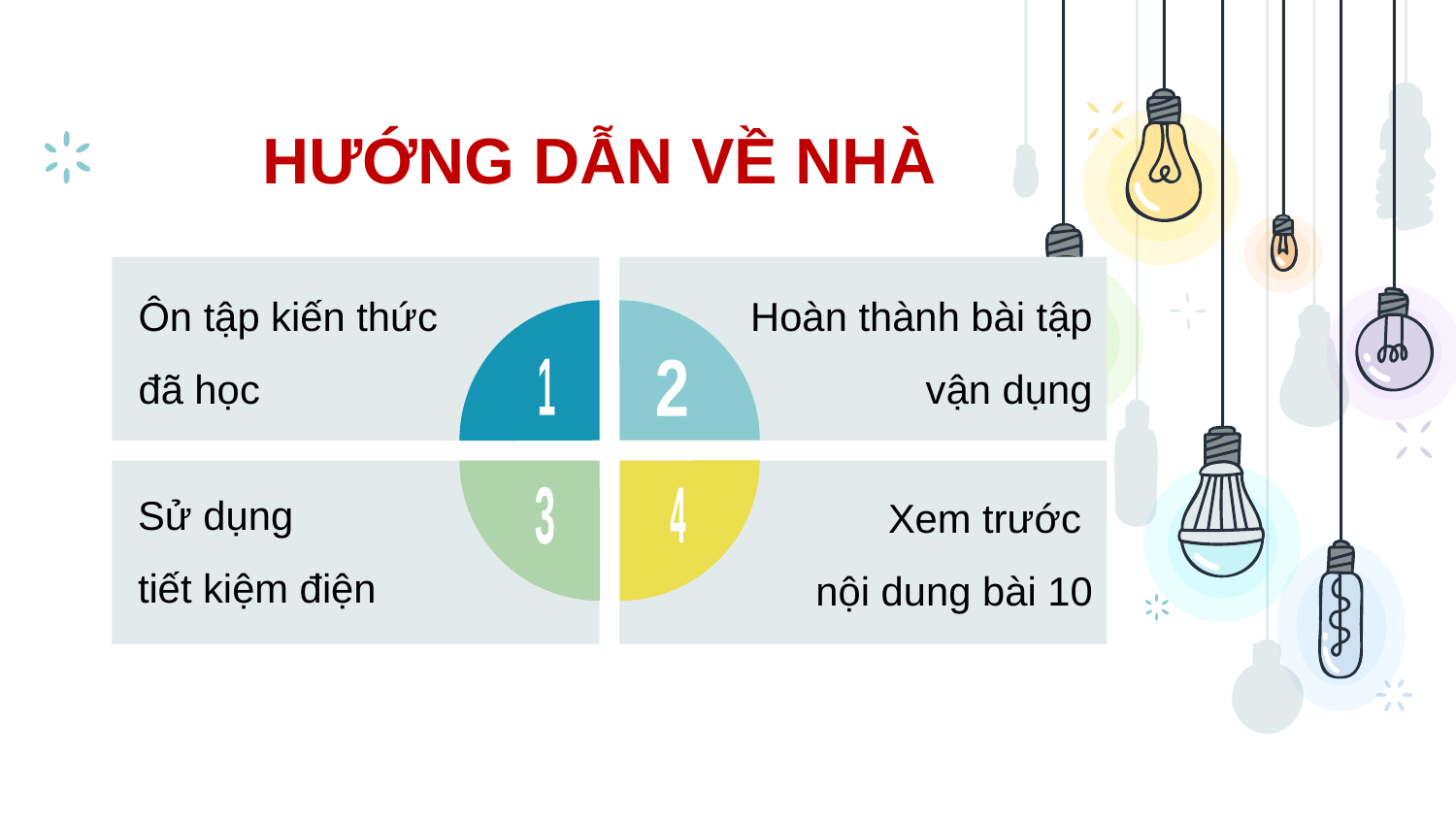

# HƯỚNG DẪN VỀ NHÀ

Hoàn thành bài tập vận dụng
Ôn tập kiến thức đã học

1
2
Sử dụng
tiết kiệm điện

Xem trước
nội dung bài 10
3
4
33